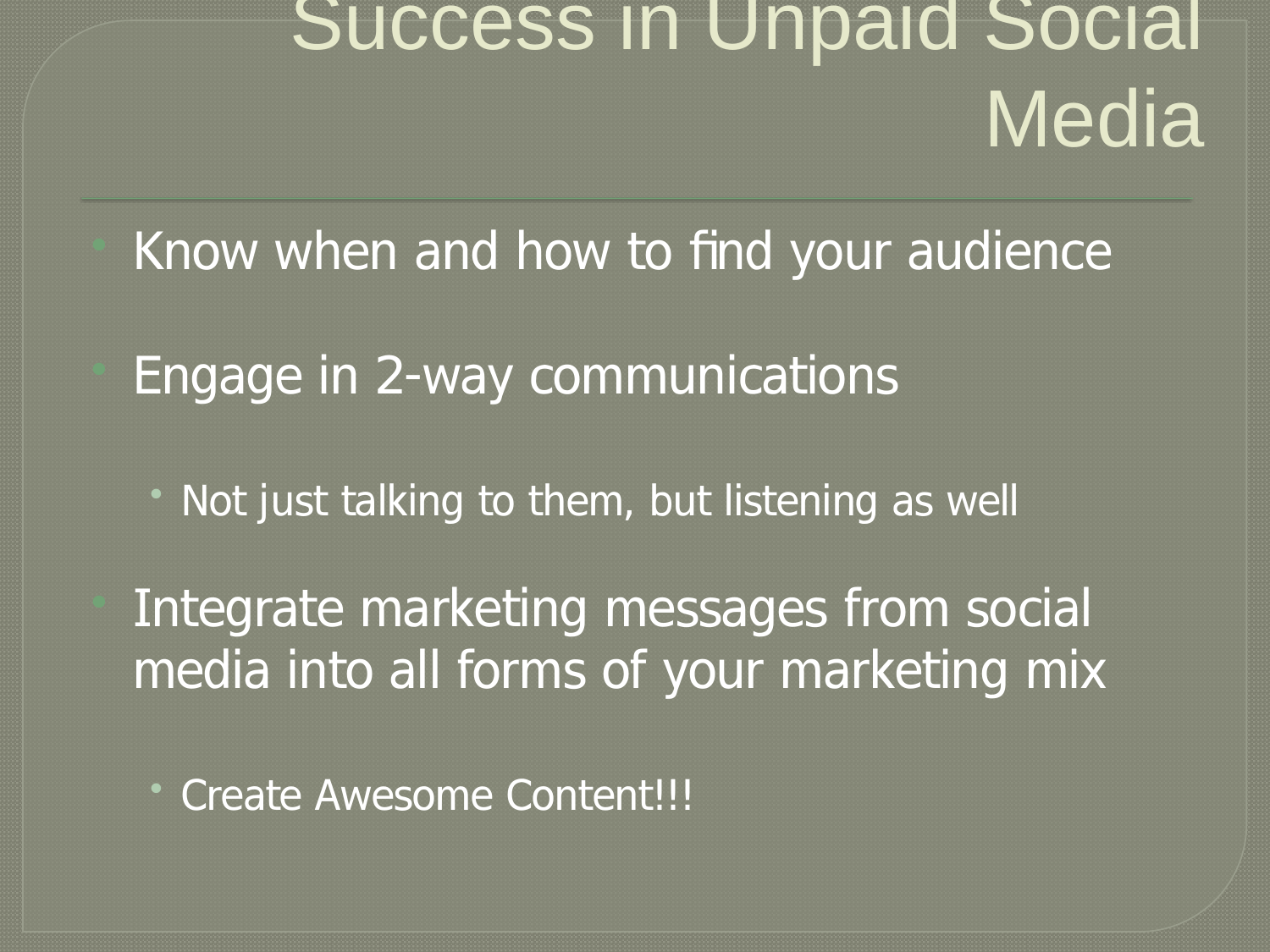

# Success in Unpaid Social Media
Know when and how to find your audience
Engage in 2-way communications

Not just talking to them, but listening as well
Integrate marketing messages from social media into all forms of your marketing mix
Create Awesome Content!!!